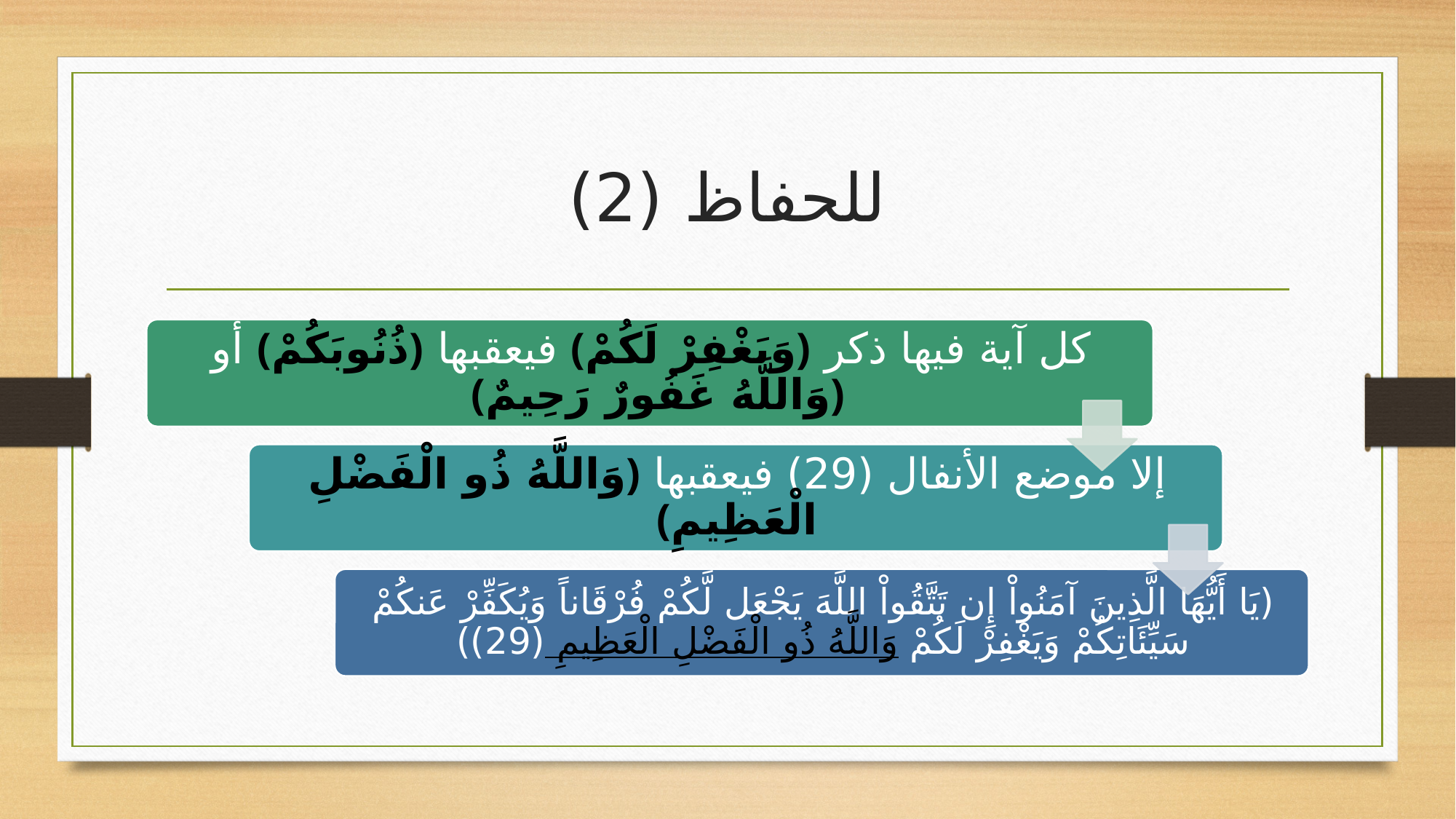

# للحفاظ (2)
كل آية فيها ذكر ﴿وَيَغْفِرْ لَكُمْ﴾ فيعقبها ﴿ذُنُوبَكُمْ﴾ أو ﴿وَاللَّهُ غَفُورٌ رَحِيمٌ﴾
إلا موضع الأنفال (29) فيعقبها ﴿وَاللَّهُ ذُو الْفَضْلِ الْعَظِيمِ﴾
(يَا أَيُّهَا الَّذِينَ آمَنُواْ إِن تَتَّقُواْ اللَّهَ يَجْعَل لَّكُمْ فُرْقَاناً وَيُكَفِّرْ عَنكُمْ سَيِّئَاتِكُمْ وَيَغْفِرْ لَكُمْ وَاللَّهُ ذُو الْفَضْلِ الْعَظِيمِ (29))